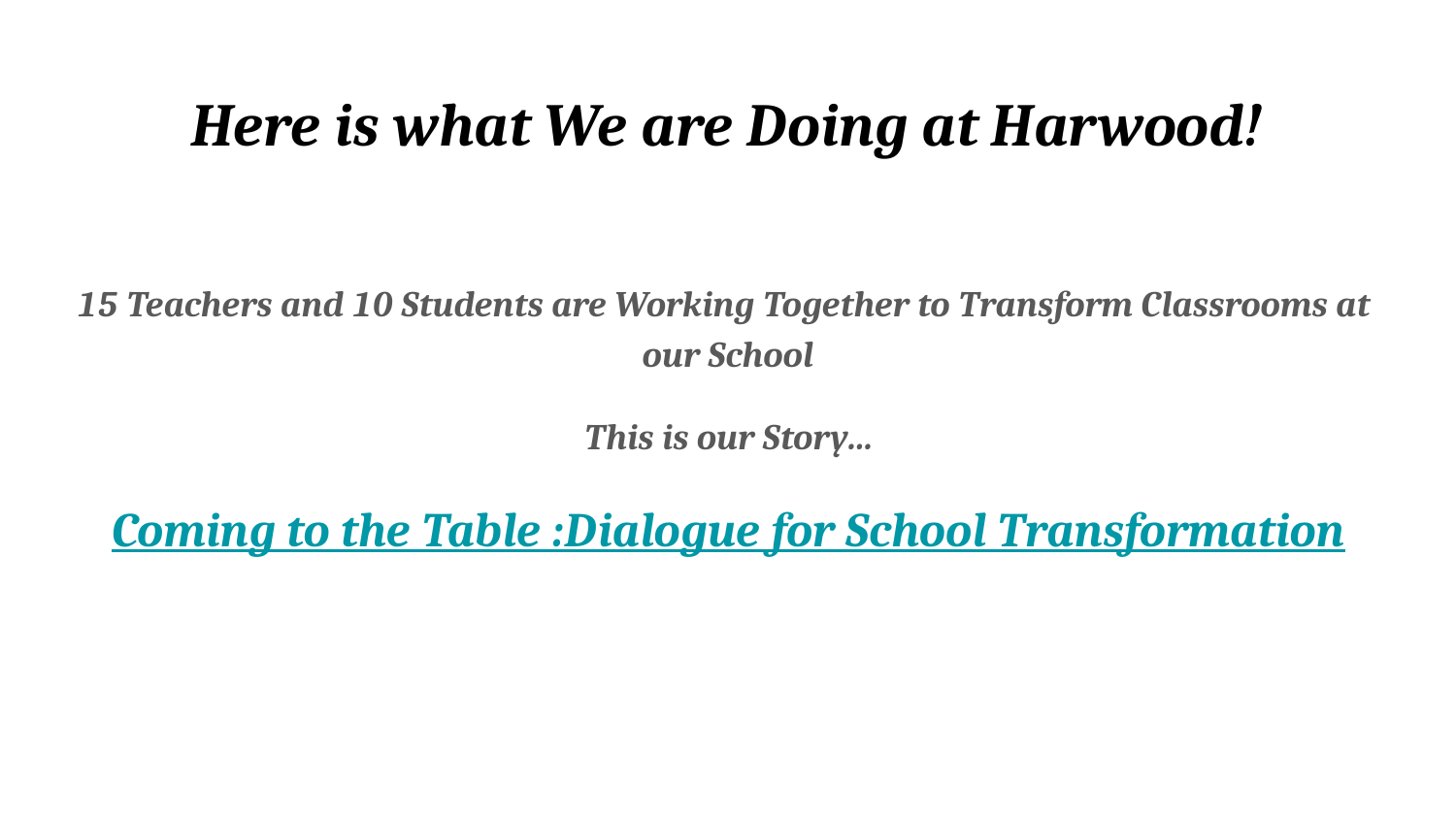

# Here is what We are Doing at Harwood!

15 Teachers and 10 Students are Working Together to Transform Classrooms at  our School
This is our Story...
Coming to the Table :Dialogue for School Transformation